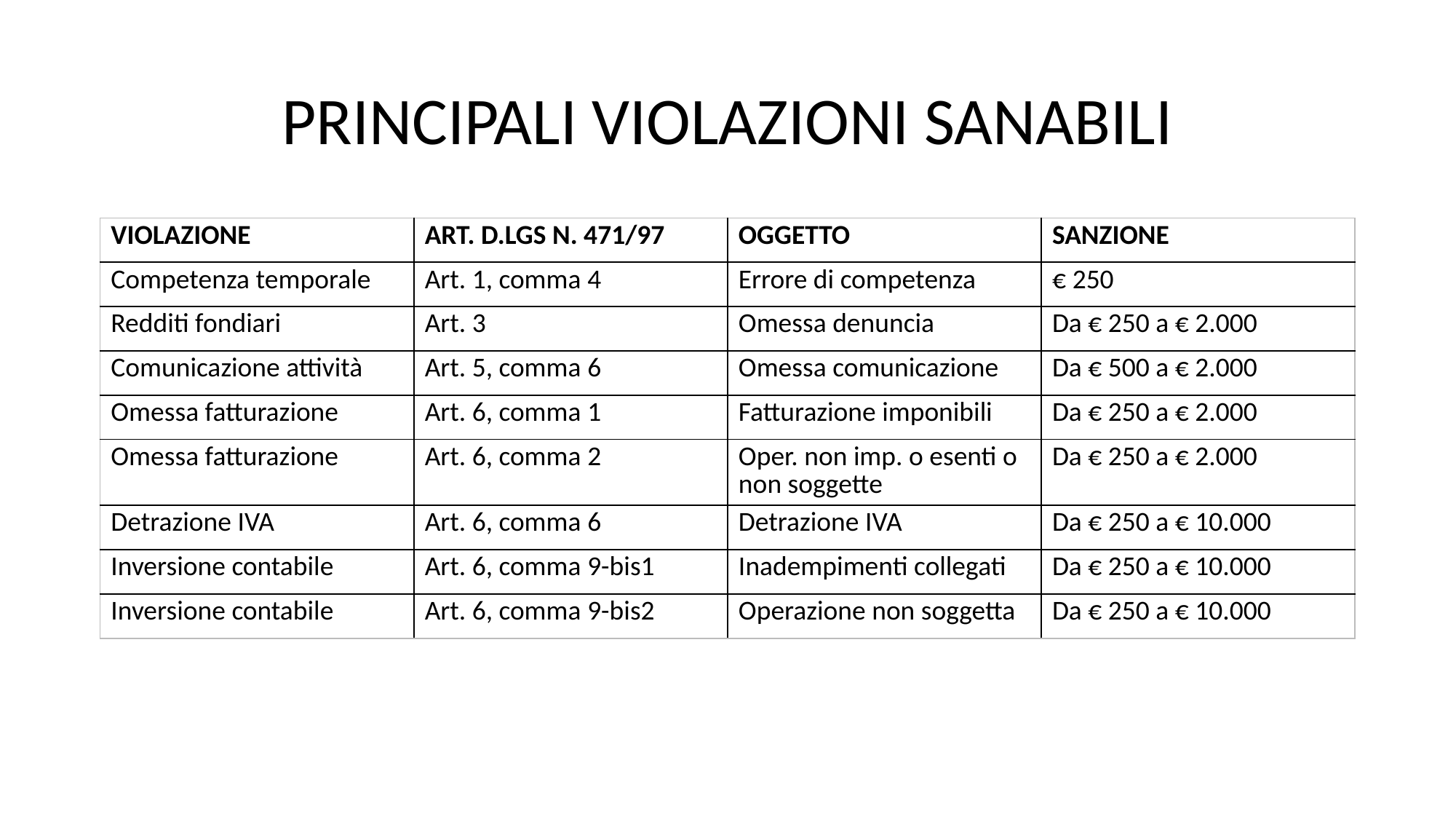

# PRINCIPALI VIOLAZIONI SANABILI
| VIOLAZIONE | ART. D.LGS N. 471/97 | OGGETTO | SANZIONE |
| --- | --- | --- | --- |
| Competenza temporale | Art. 1, comma 4 | Errore di competenza | € 250 |
| Redditi fondiari | Art. 3 | Omessa denuncia | Da € 250 a € 2.000 |
| Comunicazione attività | Art. 5, comma 6 | Omessa comunicazione | Da € 500 a € 2.000 |
| Omessa fatturazione | Art. 6, comma 1 | Fatturazione imponibili | Da € 250 a € 2.000 |
| Omessa fatturazione | Art. 6, comma 2 | Oper. non imp. o esenti o non soggette | Da € 250 a € 2.000 |
| Detrazione IVA | Art. 6, comma 6 | Detrazione IVA | Da € 250 a € 10.000 |
| Inversione contabile | Art. 6, comma 9-bis1 | Inadempimenti collegati | Da € 250 a € 10.000 |
| Inversione contabile | Art. 6, comma 9-bis2 | Operazione non soggetta | Da € 250 a € 10.000 |